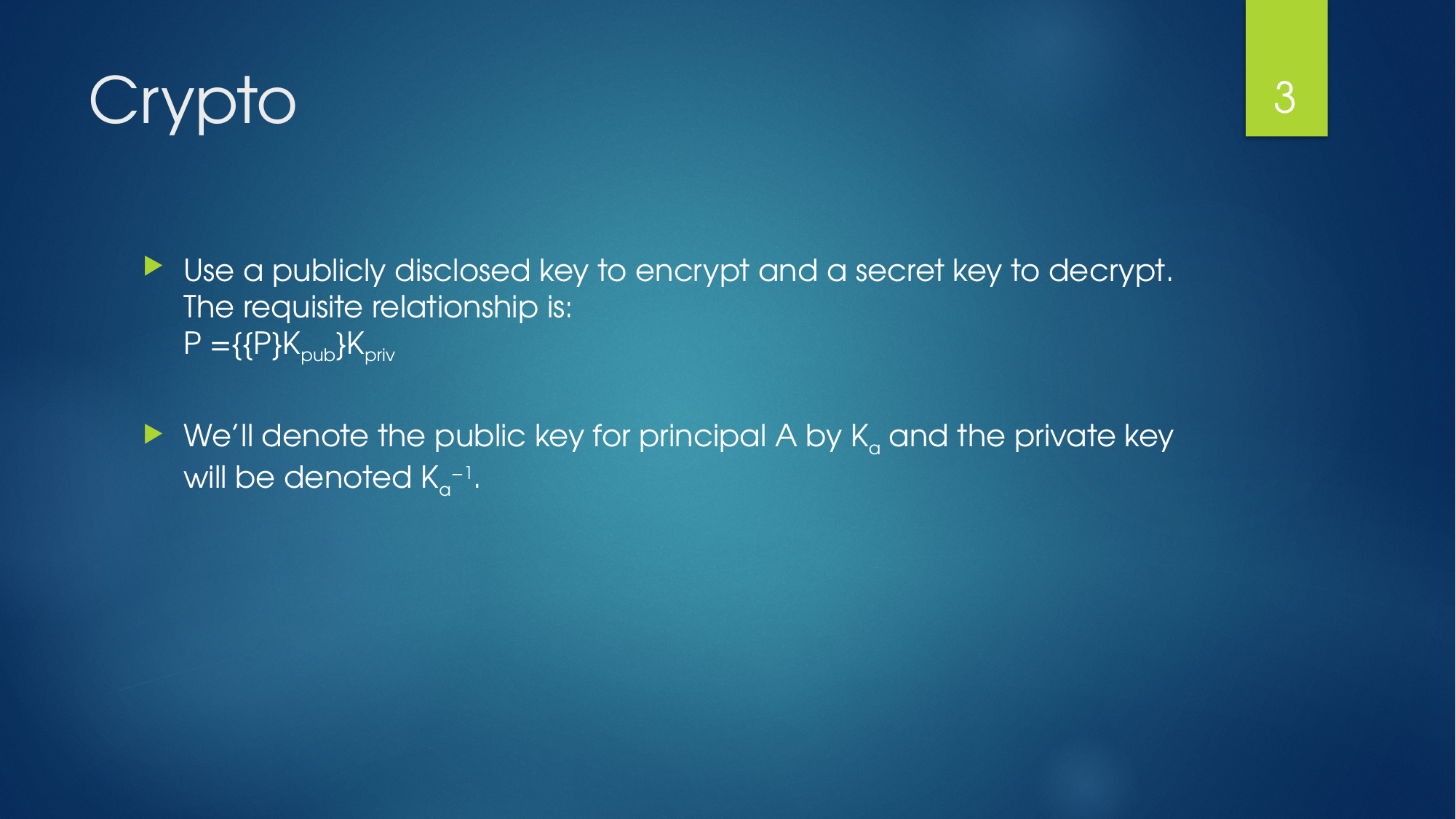

3
# Crypto
Use a publicly disclosed key to encrypt and a secret key to decrypt. The requisite relationship is:
P ={{P}Kpub}Kpriv
We’ll denote the public key for principal A by Ka and the private key will be denoted Ka−1.